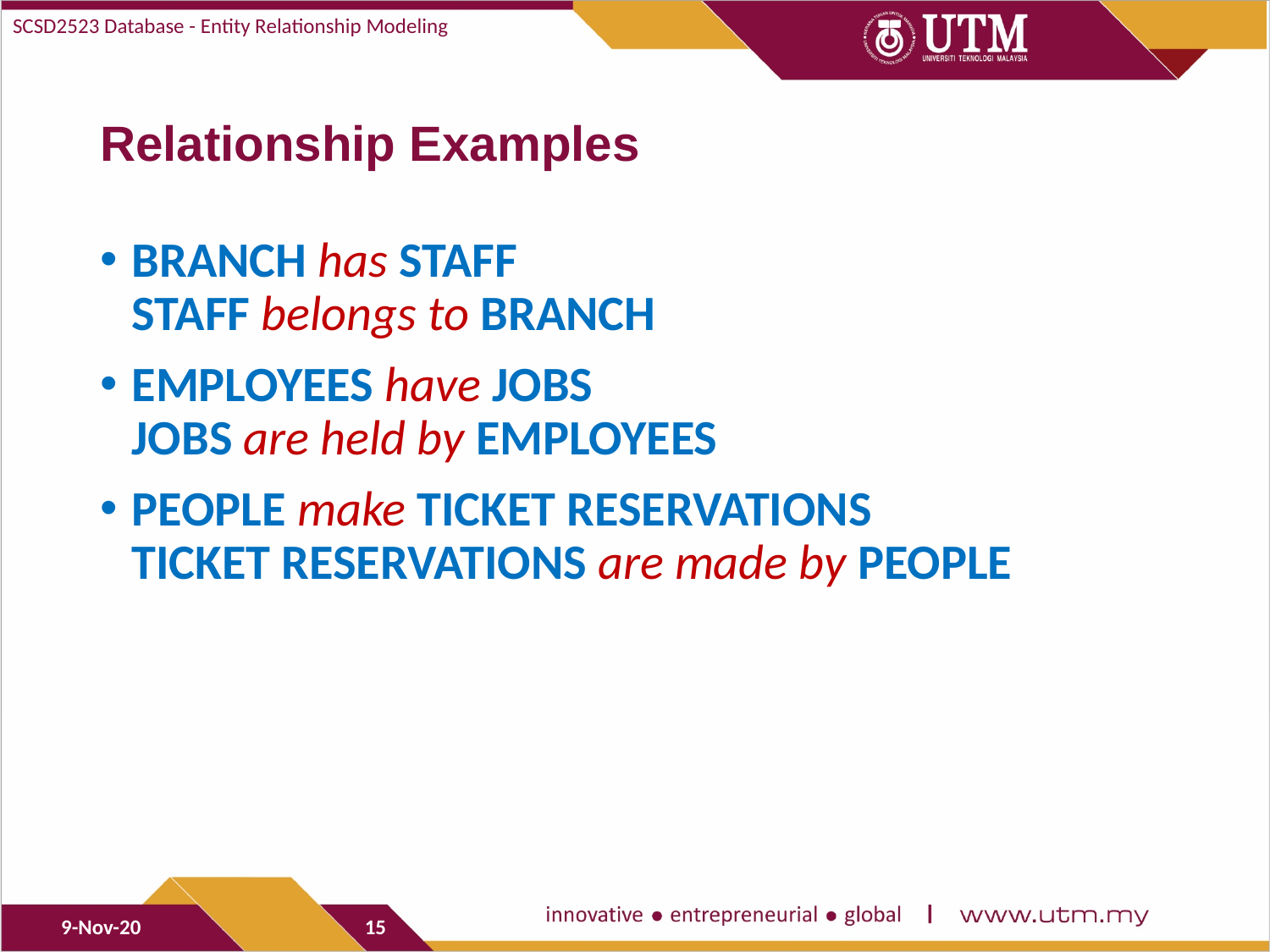

SCSD2523 Database - Entity Relationship Modeling
# Relationship Examples
BRANCH has STAFF
STAFF belongs to BRANCH
EMPLOYEES have JOBS
JOBS are held by EMPLOYEES
PEOPLE make TICKET RESERVATIONS
TICKET RESERVATIONS are made by PEOPLE

9-Nov-20
15